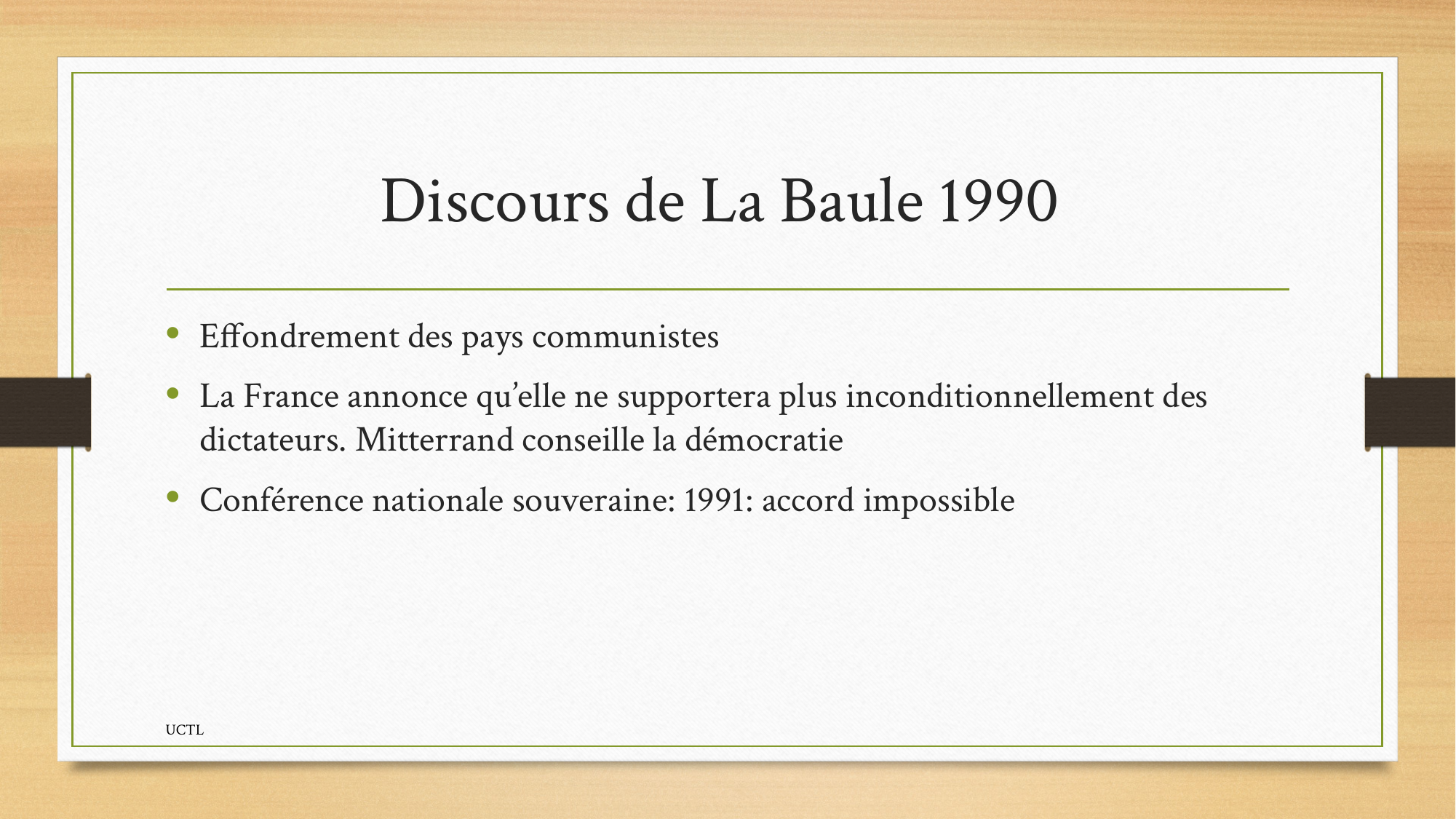

# Discours de La Baule 1990
Effondrement des pays communistes
La France annonce qu’elle ne supportera plus inconditionnellement des dictateurs. Mitterrand conseille la démocratie
Conférence nationale souveraine: 1991: accord impossible

UCTL